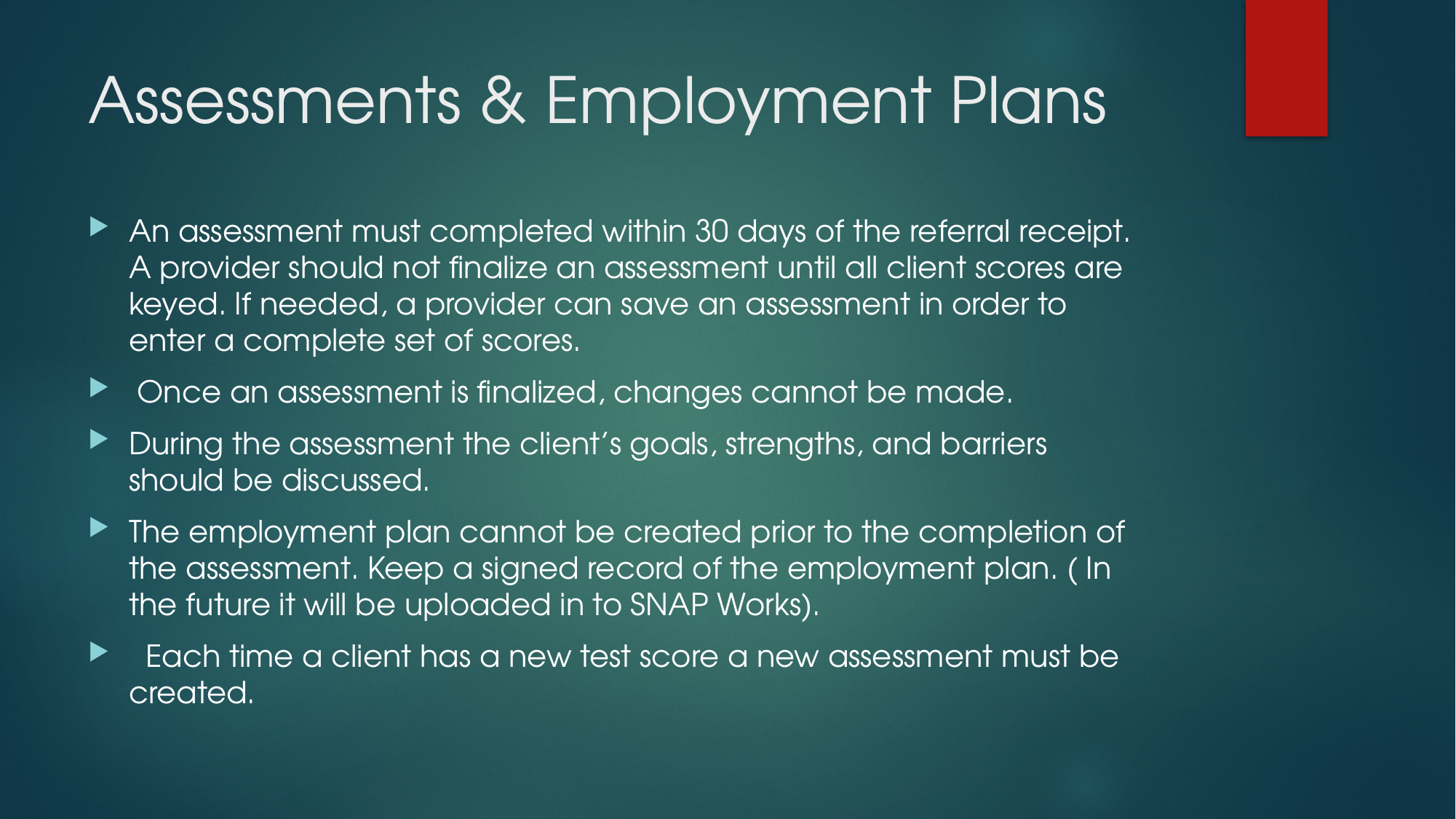

# Assessments & Employment Plans
An assessment must completed within 30 days of the referral receipt. A provider should not finalize an assessment until all client scores are keyed. If needed, a provider can save an assessment in order to enter a complete set of scores.
 Once an assessment is finalized, changes cannot be made.
During the assessment the client’s goals, strengths, and barriers should be discussed.
The employment plan cannot be created prior to the completion of the assessment. Keep a signed record of the employment plan. ( In the future it will be uploaded in to SNAP Works).
  Each time a client has a new test score a new assessment must be created.